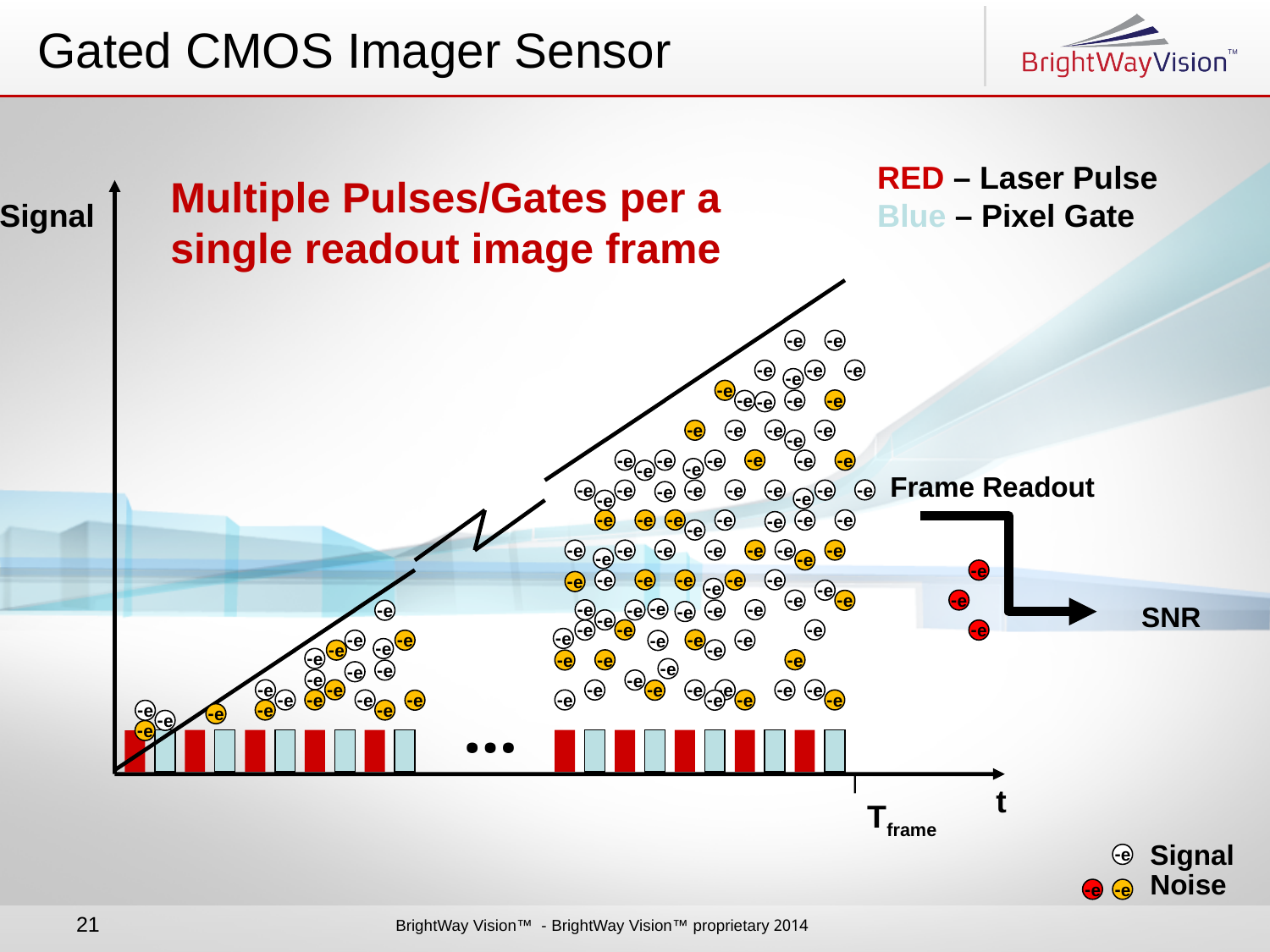

# Gated CMOS Imager Sensor
RED – Laser Pulse
Blue – Pixel Gate

Multiple Pulses/Gates per a single readout image frame

Signal

e-
e-
e-
e-
e-
e-
e-
e-
e-
e-
e-
e-
e-
e-
e-
e-
e-
e-
e-
e-
e-
e-
e-
e-
e-

e-
e-
e-
e-
e-
e-
e-
e-
e-
e-
e-
e-
e-
e-
e-
e-
e-
e-
e-
e-
e-
e-
e-
e-
e-
e-
e-
e-
e-
e-
e-
e-
e-
e-
e-

e-
e-
e-
e-
e-
e-
e-
e-
e-
e-
e-
e-
e-
e-
e-
e-
Frame Readout
e-
e-
e-
SNR
e-
e-
e-
e-
e-
e-
e-
e-
e-
e-
e-
e-
e-
e-
e-

…

e-
e-
e-
e-
e-
e-
e-

e-
e-
e-
e-
e-
e-
e-

e-
e-
e-

e-
e-
e-
e-

t
Tframe
Signal
e-
Noise
e-
e-
21
 2014 BrightWay Vision™  - BrightWay Vision™ proprietary